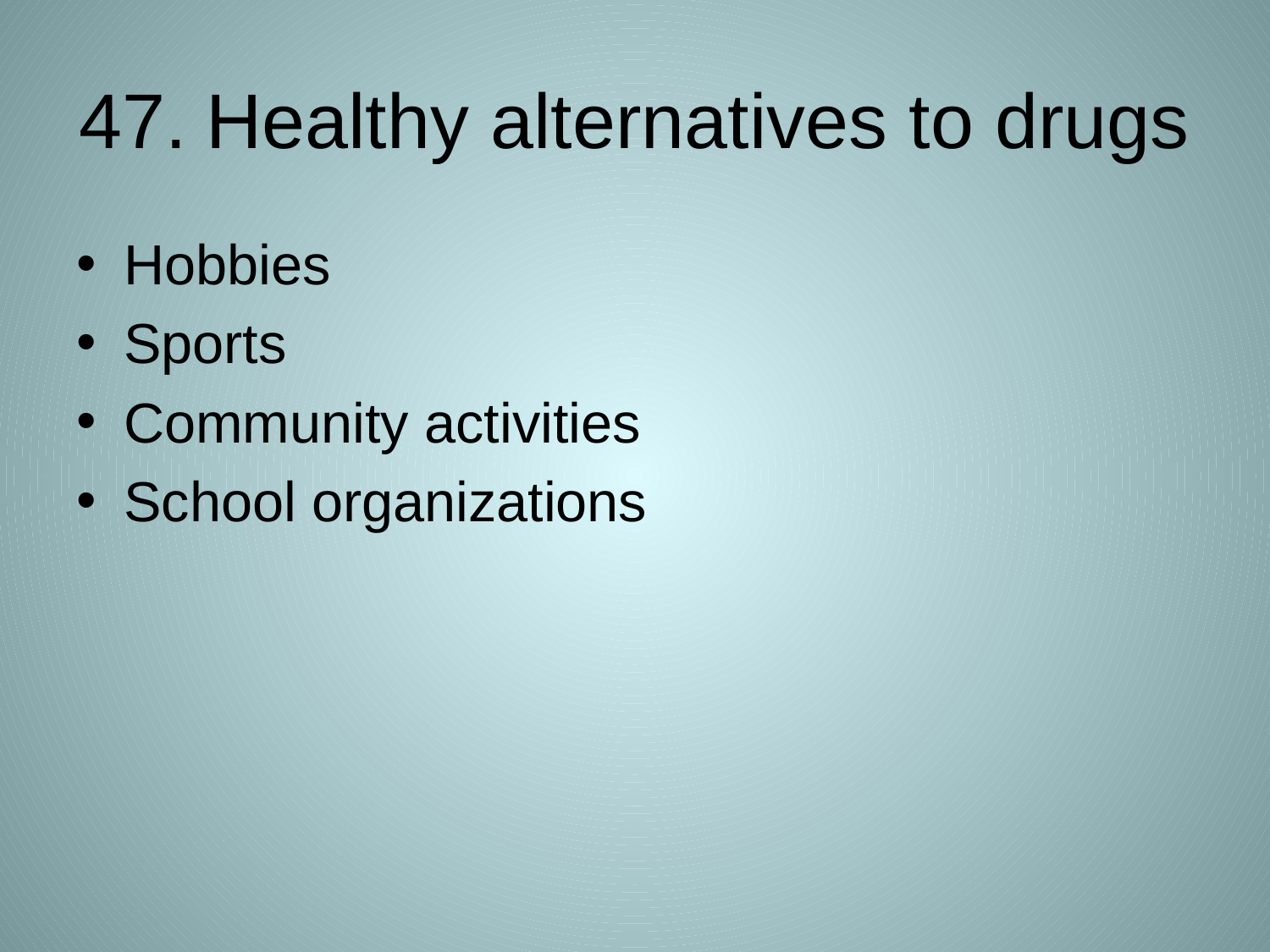

# 47.	Healthy alternatives to drugs
Hobbies
Sports
Community activities
School organizations